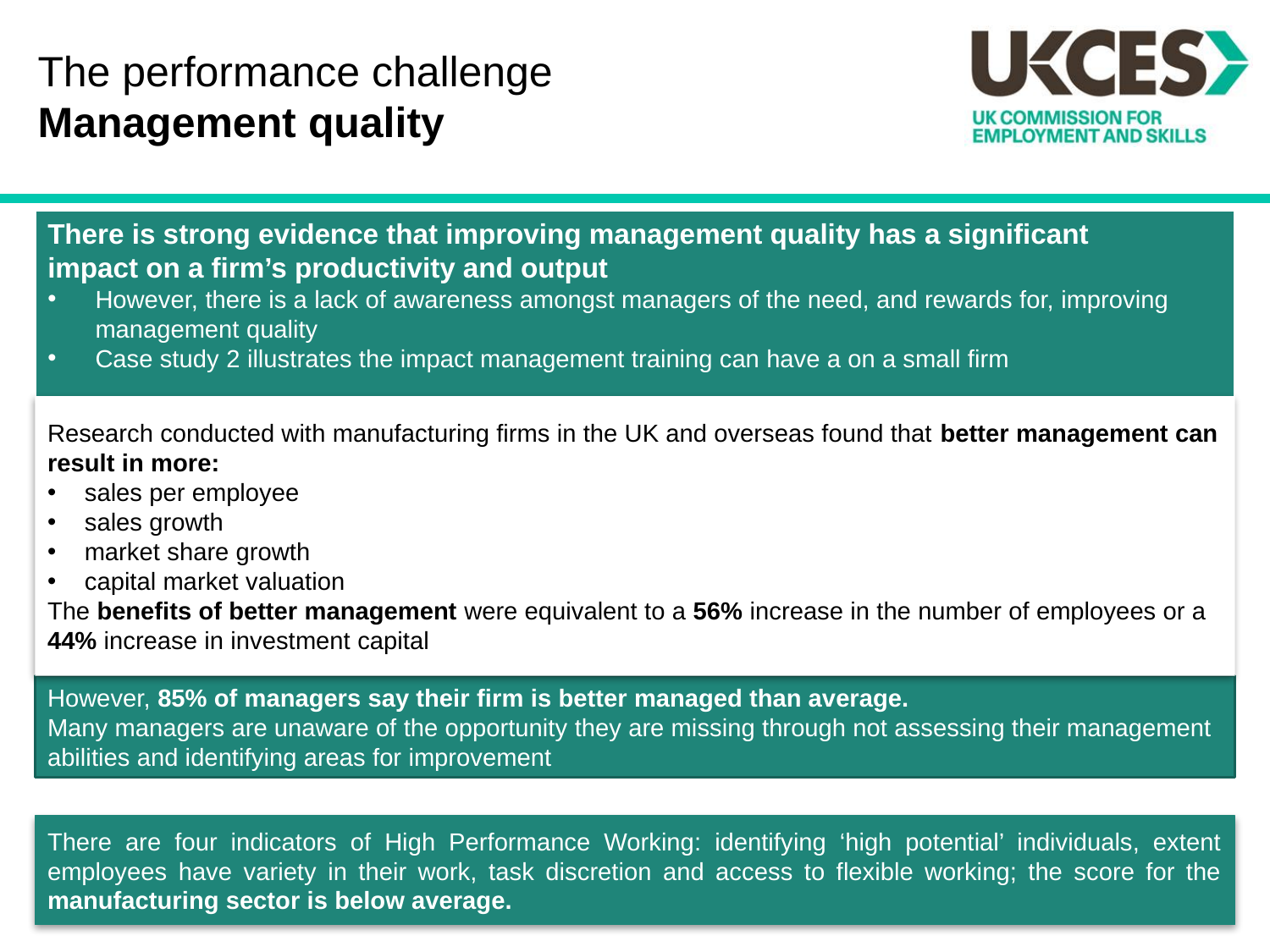

# The performance challenge Management quality
There is strong evidence that improving management quality has a significant
impact on a firm’s productivity and output
However, there is a lack of awareness amongst managers of the need, and rewards for, improving management quality
Case study 2 illustrates the impact management training can have a on a small firm
Research conducted with manufacturing firms in the UK and overseas found that better management can result in more:
sales per employee
sales growth
market share growth
capital market valuation
The benefits of better management were equivalent to a 56% increase in the number of employees or a 44% increase in investment capital
However, 85% of managers say their firm is better managed than average.
Many managers are unaware of the opportunity they are missing through not assessing their management abilities and identifying areas for improvement
There are four indicators of High Performance Working: identifying ‘high potential’ individuals, extent employees have variety in their work, task discretion and access to flexible working; the score for the manufacturing sector is below average.
11